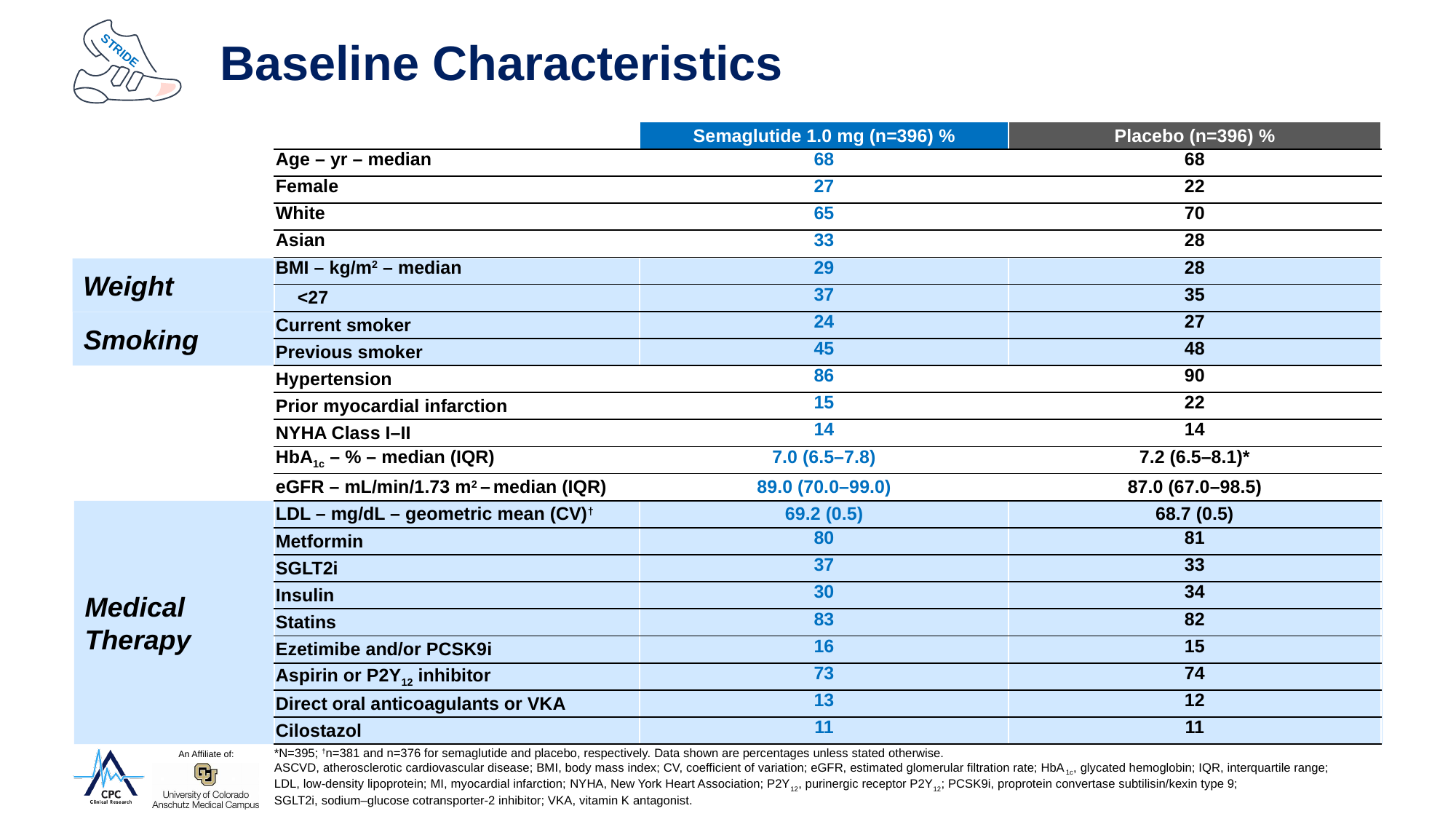

# Baseline Characteristics
|  | Semaglutide 1.0 mg (n=396) % | Placebo (n=396) % |
| --- | --- | --- |
| Age – yr – median | 68 | 68 |
| Female | 27 | 22 |
| White | 65 | 70 |
| Asian | 33 | 28 |
| BMI – kg/m2 – median | 29 | 28 |
| <27 | 37 | 35 |
| Current smoker | 24 | 27 |
| Previous smoker | 45 | 48 |
| Hypertension | 86 | 90 |
| Prior myocardial infarction | 15 | 22 |
| NYHA Class I–II | 14 | 14 |
| HbA1c – % – median (IQR) | 7.0 (6.5–7.8) | 7.2 (6.5–8.1)\* |
| eGFR – mL/min/1.73 m2 – median (IQR) | 89.0 (70.0–99.0) | 87.0 (67.0–98.5) |
| LDL – mg/dL – geometric mean (CV)† | 69.2 (0.5) | 68.7 (0.5) |
| Metformin | 80 | 81 |
| SGLT2i | 37 | 33 |
| Insulin | 30 | 34 |
| Statins | 83 | 82 |
| Ezetimibe and/or PCSK9i | 16 | 15 |
| Aspirin or P2Y12 inhibitor | 73 | 74 |
| Direct oral anticoagulants or VKA | 13 | 12 |
| Cilostazol | 11 | 11 |
Weight
Smoking
Medical
Therapy
*N=395; †n=381 and n=376 for semaglutide and placebo, respectively. Data shown are percentages unless stated otherwise.
ASCVD, atherosclerotic cardiovascular disease; BMI, body mass index; CV, coefficient of variation; eGFR, estimated glomerular filtration rate; HbA1c, glycated hemoglobin; IQR, interquartile range;
LDL, low-density lipoprotein; MI, myocardial infarction; NYHA, New York Heart Association; P2Y12, purinergic receptor P2Y12; PCSK9i, proprotein convertase subtilisin/kexin type 9;
SGLT2i, sodium–glucose cotransporter-2 inhibitor; VKA, vitamin K antagonist.